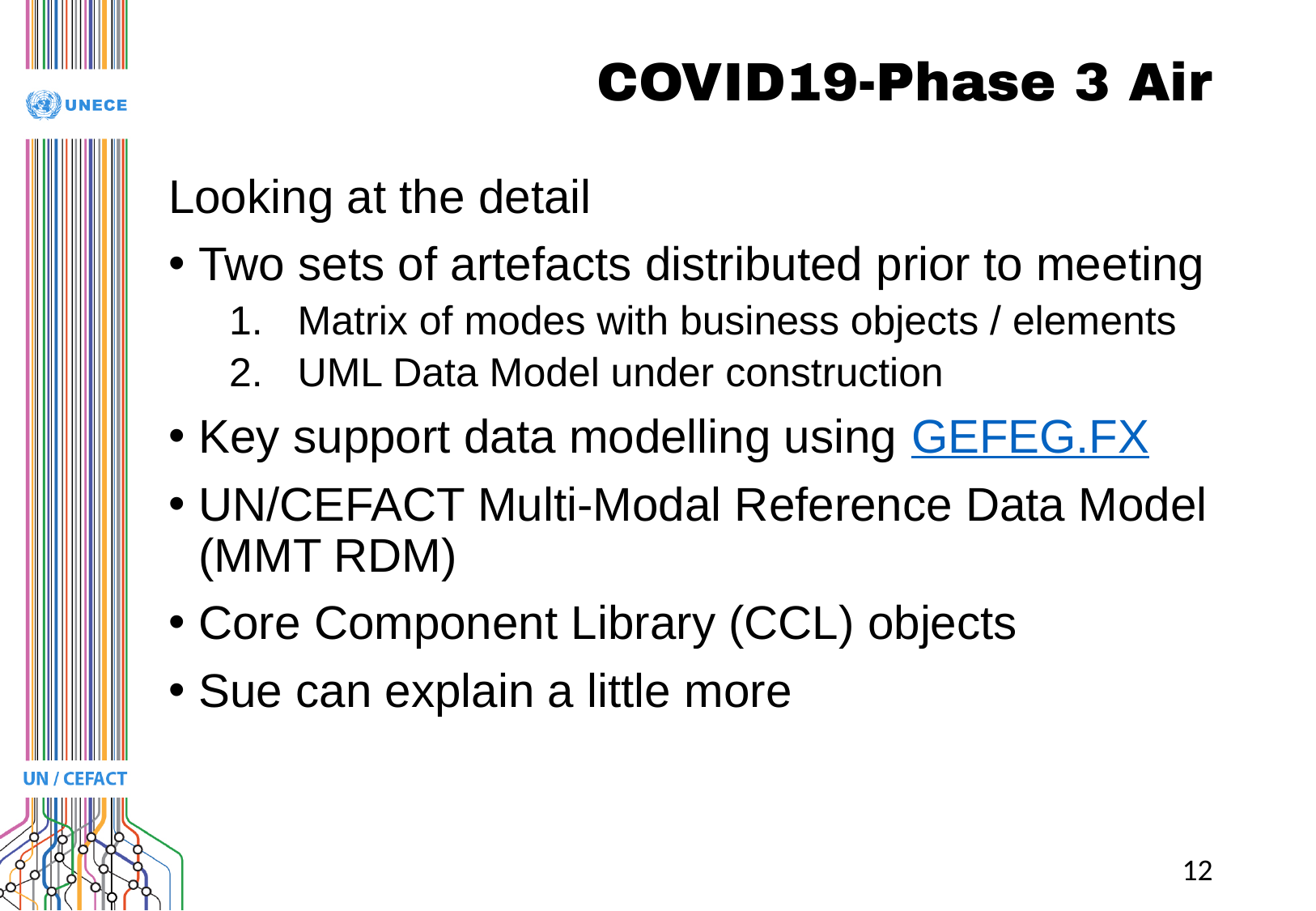

# COVID19-Phase 3 Air
Looking at the detail
Two sets of artefacts distributed prior to meeting
Matrix of modes with business objects / elements
UML Data Model under construction
Key support data modelling using GEFEG.FX
UN/CEFACT Multi-Modal Reference Data Model (MMT RDM)
Core Component Library (CCL) objects
Sue can explain a little more

12